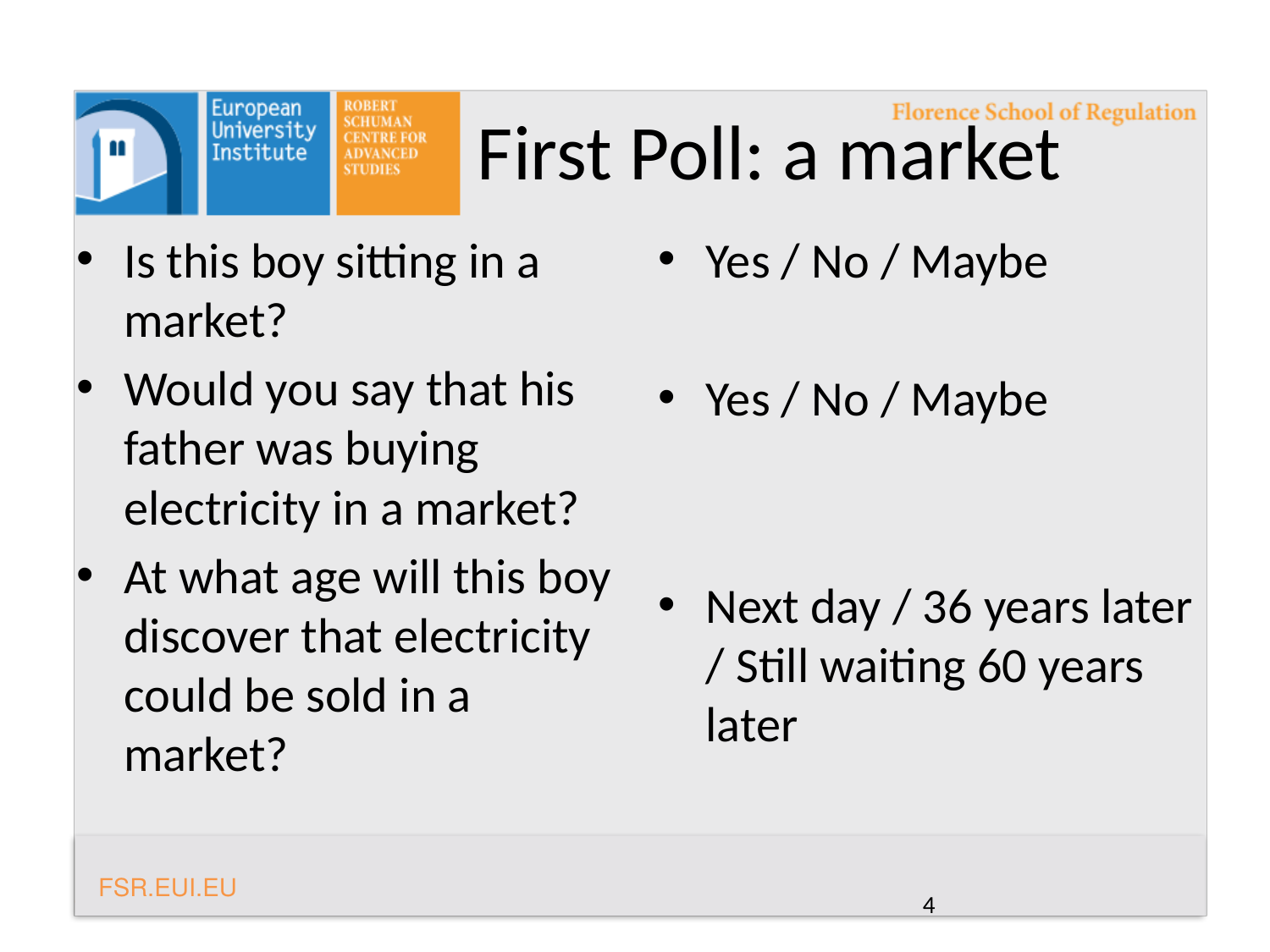

# First Poll: a market
Is this boy sitting in a market?
Would you say that his father was buying electricity in a market?
At what age will this boy discover that electricity could be sold in a market?
Yes / No / Maybe

Yes / No / Maybe

Next day / 36 years later / Still waiting 60 years later
4